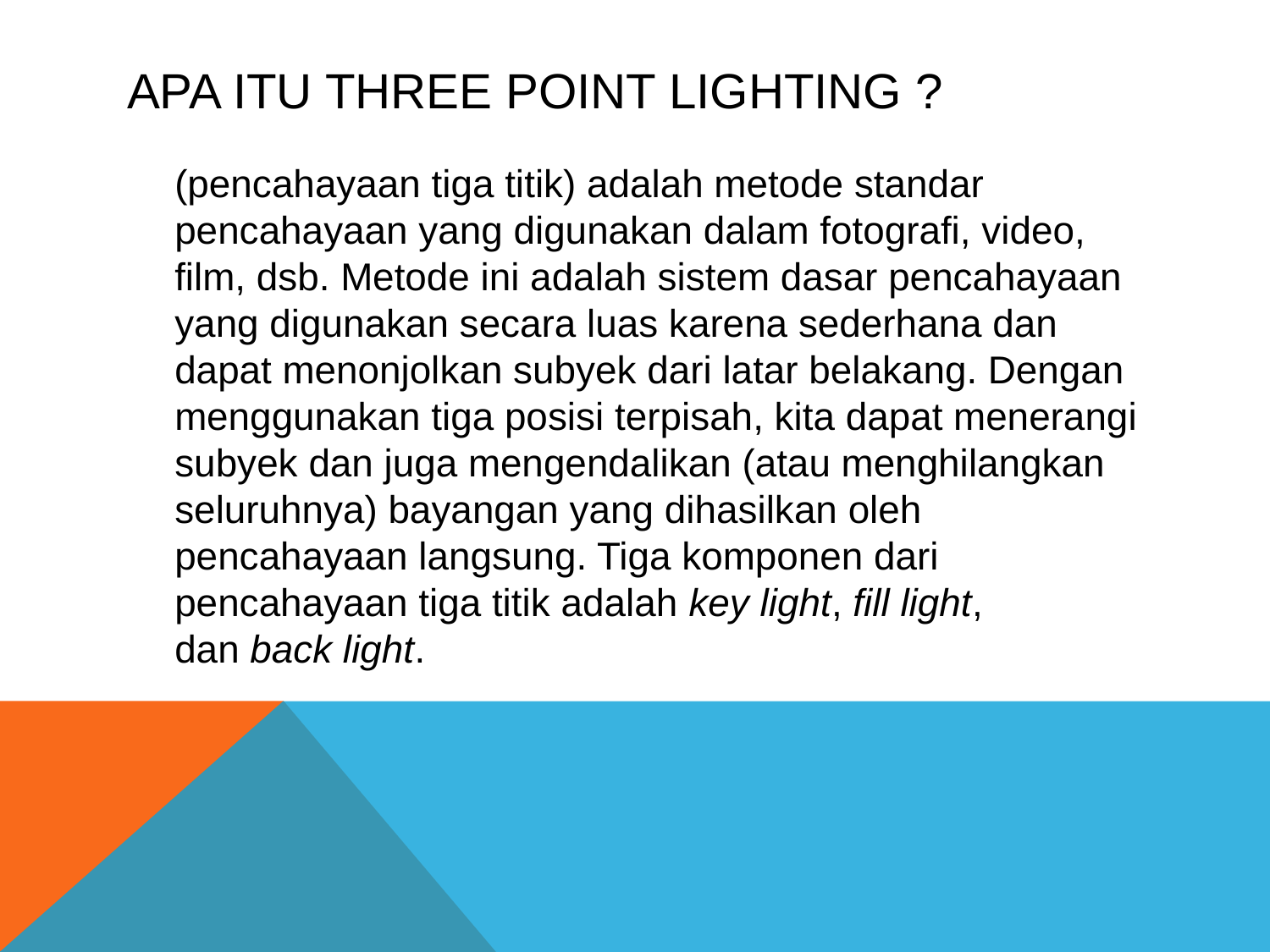

# Apa ITU THREE POINT LIGHTING ?
	(pencahayaan tiga titik) adalah metode standar pencahayaan yang digunakan dalam fotografi, video, film, dsb. Metode ini adalah sistem dasar pencahayaan yang digunakan secara luas karena sederhana dan dapat menonjolkan subyek dari latar belakang. Dengan menggunakan tiga posisi terpisah, kita dapat menerangi subyek dan juga mengendalikan (atau menghilangkan seluruhnya) bayangan yang dihasilkan oleh pencahayaan langsung. Tiga komponen dari pencahayaan tiga titik adalah key light, fill light, dan back light.